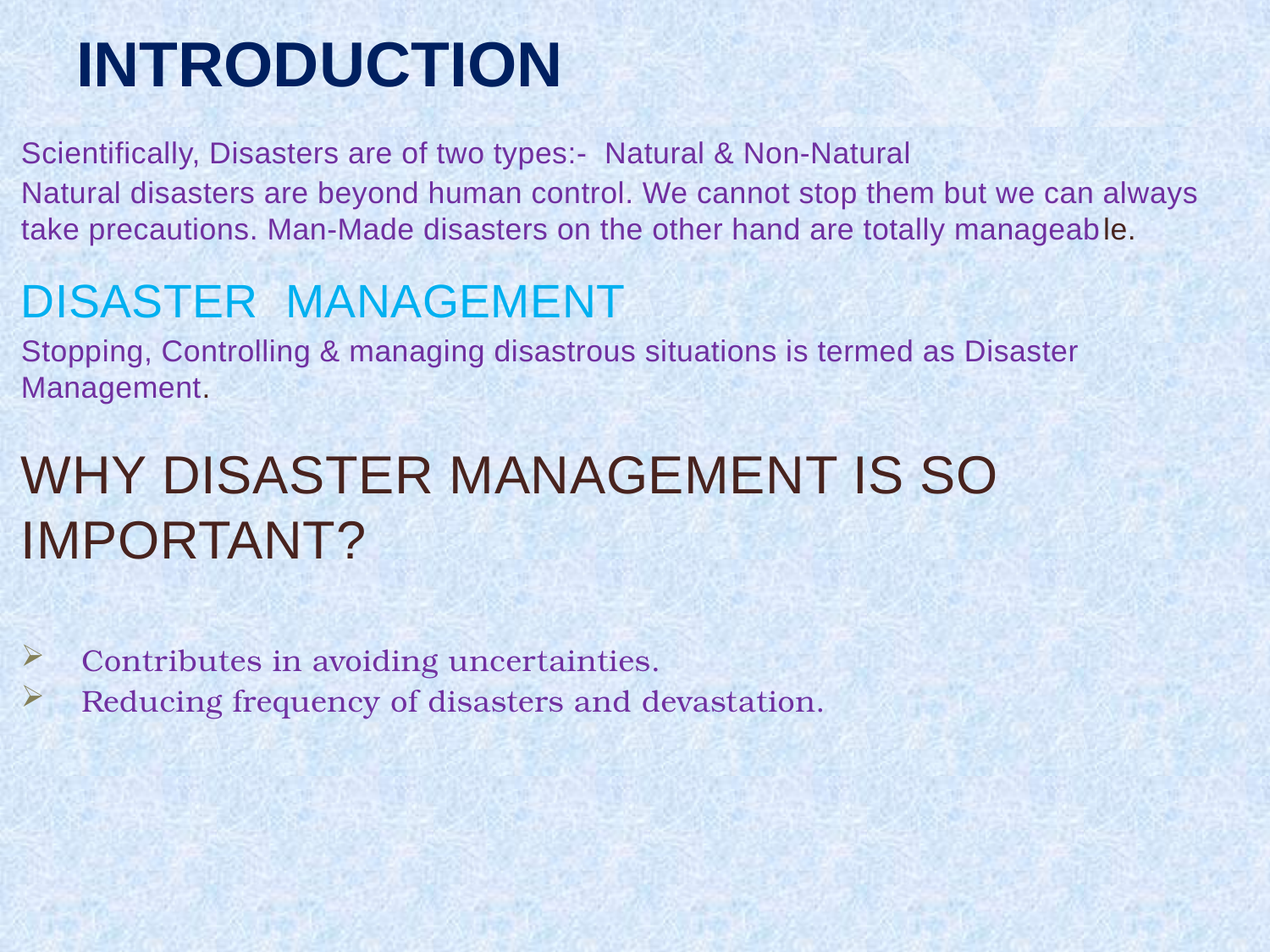

# INTRODUCTION
Scientifically, Disasters are of two types:-  Natural & Non-Natural
Natural disasters are beyond human control. We cannot stop them but we can always take precautions. Man-Made disasters on the other hand are totally manageable.

DISASTER  MANAGEMENT
Stopping, Controlling & managing disastrous situations is termed as Disaster Management.

WHY DISASTER MANAGEMENT IS SO IMPORTANT?

Contributes in avoiding uncertainties.
Reducing frequency of disasters and devastation.